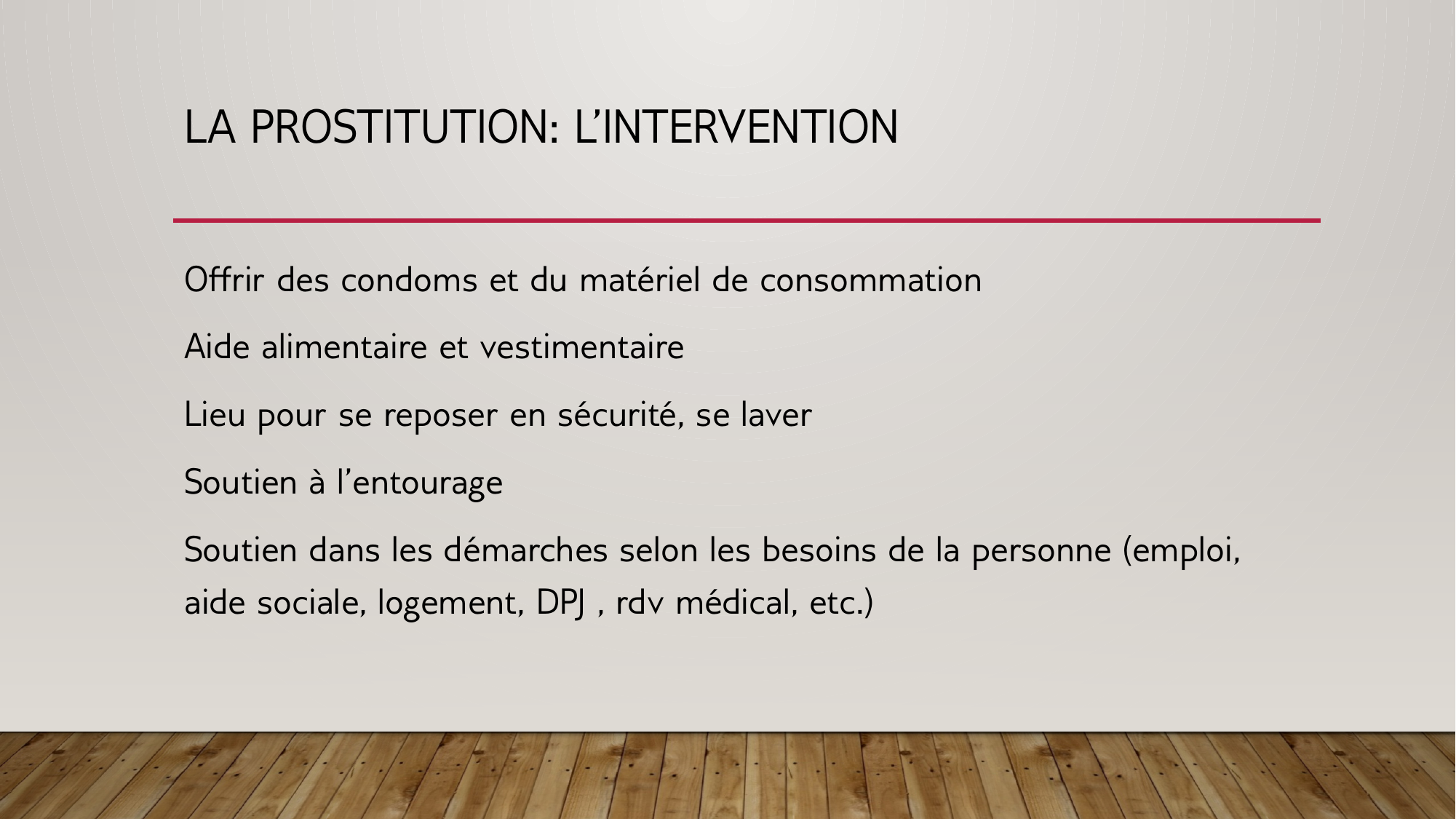

# LA PROSTITUTION: L’INTERVENTION
Offrir des condoms et du matériel de consommation
Aide alimentaire et vestimentaire
Lieu pour se reposer en sécurité, se laver
Soutien à l’entourage
Soutien dans les démarches selon les besoins de la personne (emploi, aide sociale, logement, DPJ , rdv médical, etc.)